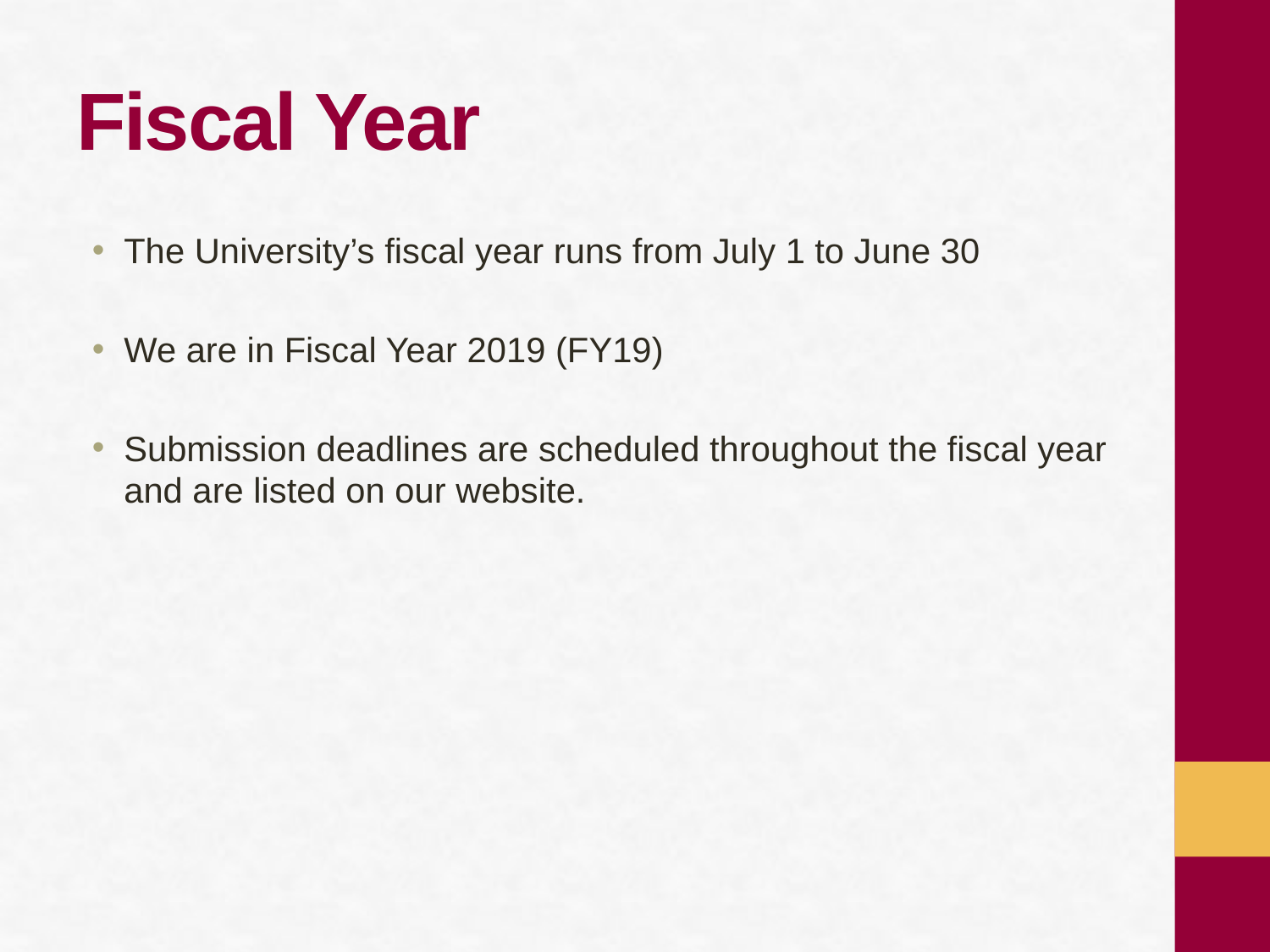

# Fiscal Year
The University’s fiscal year runs from July 1 to June 30

We are in Fiscal Year 2019 (FY19)

Submission deadlines are scheduled throughout the fiscal year and are listed on our website.